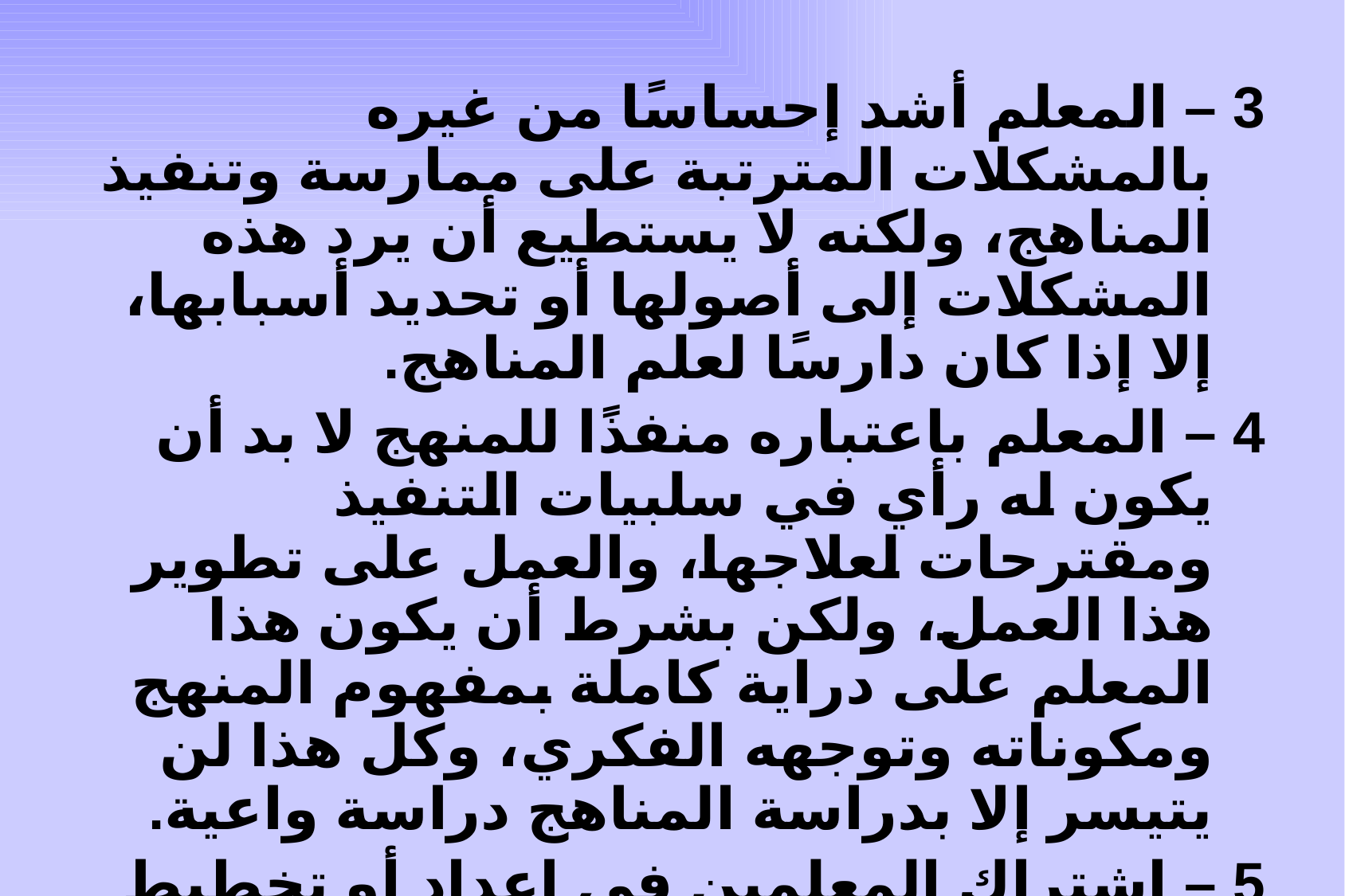

3 – المعلم أشد إحساسًا من غيره بالمشكلات المترتبة على ممارسة وتنفيذ المناهج، ولكنه لا يستطيع أن يرد هذه المشكلات إلى أصولها أو تحديد أسبابها، إلا إذا كان دارسًا لعلم المناهج.
4 – المعلم باعتباره منفذًا للمنهج لا بد أن يكون له رأي في سلبيات التنفيذ ومقترحات لعلاجها، والعمل على تطوير هذا العمل، ولكن بشرط أن يكون هذا المعلم على دراية كاملة بمفهوم المنهج ومكوناته وتوجهه الفكري، وكل هذا لن يتيسر إلا بدراسة المناهج دراسة واعية.
5 – اشتراك المعلمين في إعداد أو تخطيط أو تطوير المناهج، لن يكون له أثر فعَّال إلا إذا كان المعلمون على وعي كامل بالفكر التربوي ونظرية المنهج التي يجب العمل بها.